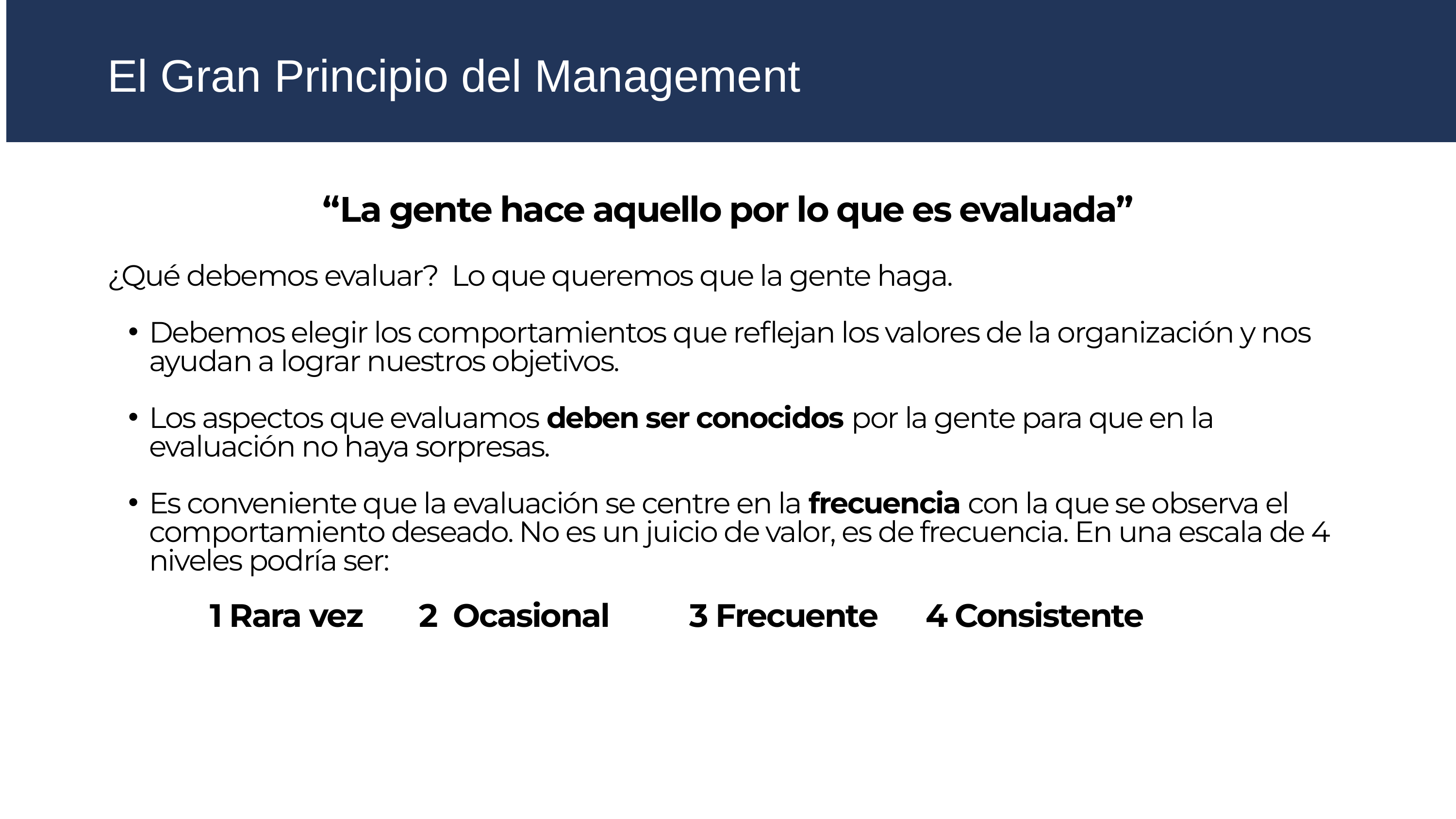

El Gran Principio del Management
“La gente hace aquello por lo que es evaluada”

¿Qué debemos evaluar?  Lo que queremos que la gente haga.

Debemos elegir los comportamientos que reflejan los valores de la organización y nos ayudan a lograr nuestros objetivos.

Los aspectos que evaluamos deben ser conocidos por la gente para que en la evaluación no haya sorpresas.

Es conveniente que la evaluación se centre en la frecuencia con la que se observa el comportamiento deseado. No es un juicio de valor, es de frecuencia. En una escala de 4 niveles podría ser:

          1 Rara vez       2  Ocasional          3 Frecuente      4 Consistente